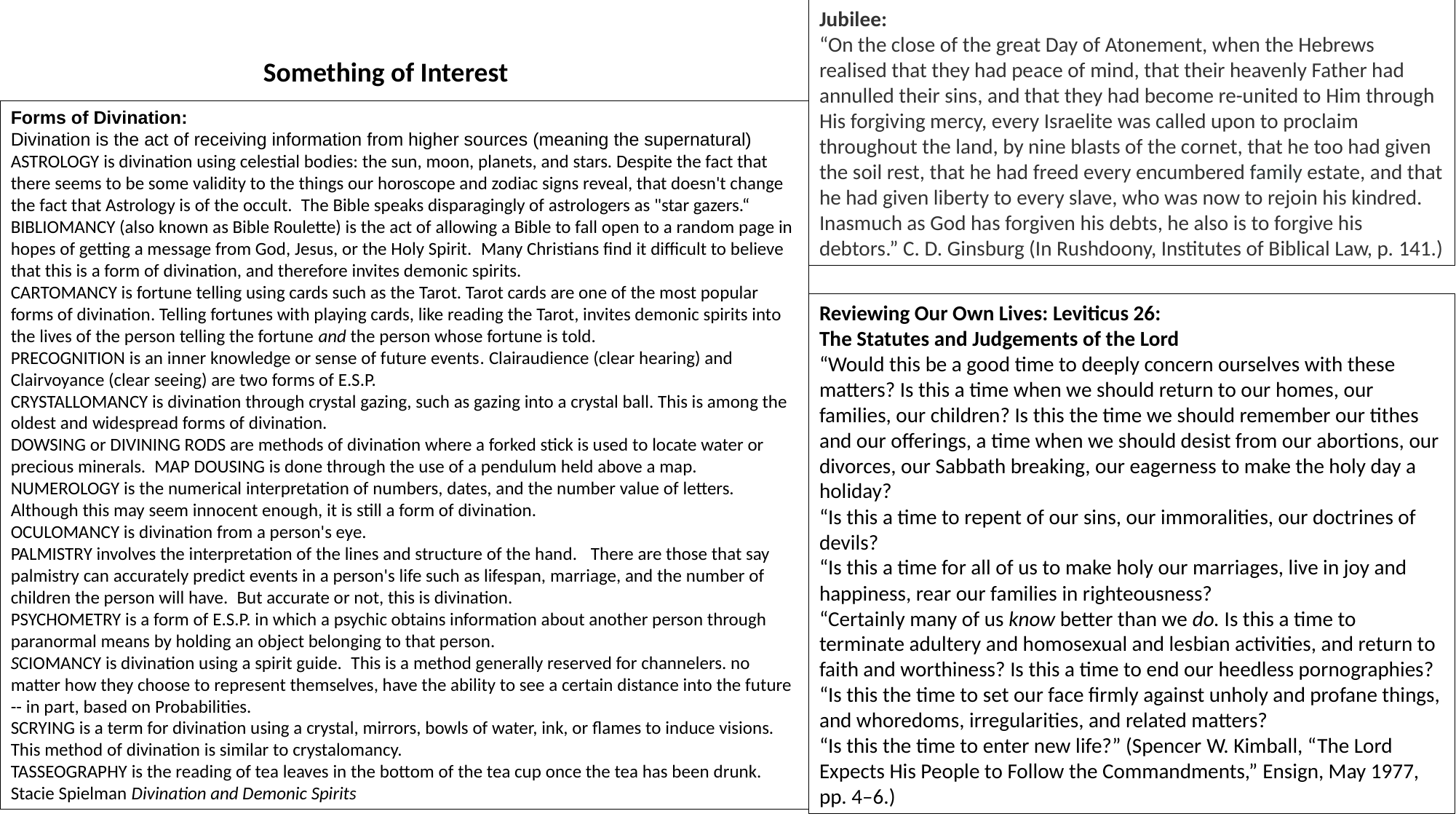

Jubilee:
“On the close of the great Day of Atonement, when the Hebrews realised that they had peace of mind, that their heavenly Father had annulled their sins, and that they had become re-united to Him through His forgiving mercy, every Israelite was called upon to proclaim throughout the land, by nine blasts of the cornet, that he too had given the soil rest, that he had freed every encumbered family estate, and that he had given liberty to every slave, who was now to rejoin his kindred. Inasmuch as God has forgiven his debts, he also is to forgive his debtors.” C. D. Ginsburg (In Rushdoony, Institutes of Biblical Law, p. 141.)
Something of Interest
Forms of Divination:
Divination is the act of receiving information from higher sources (meaning the supernatural)
ASTROLOGY is divination using celestial bodies: the sun, moon, planets, and stars. Despite the fact that there seems to be some validity to the things our horoscope and zodiac signs reveal, that doesn't change the fact that Astrology is of the occult.  The Bible speaks disparagingly of astrologers as "star gazers.“
BIBLIOMANCY (also known as Bible Roulette) is the act of allowing a Bible to fall open to a random page in hopes of getting a message from God, Jesus, or the Holy Spirit.  Many Christians find it difficult to believe that this is a form of divination, and therefore invites demonic spirits.
CARTOMANCY is fortune telling using cards such as the Tarot. Tarot cards are one of the most popular forms of divination. Telling fortunes with playing cards, like reading the Tarot, invites demonic spirits into the lives of the person telling the fortune and the person whose fortune is told.
PRECOGNITION is an inner knowledge or sense of future events. Clairaudience (clear hearing) and Clairvoyance (clear seeing) are two forms of E.S.P.
CRYSTALLOMANCY is divination through crystal gazing, such as gazing into a crystal ball. This is among the oldest and widespread forms of divination.
DOWSING or DIVINING RODS are methods of divination where a forked stick is used to locate water or precious minerals.  MAP DOUSING is done through the use of a pendulum held above a map.
NUMEROLOGY is the numerical interpretation of numbers, dates, and the number value of letters.  Although this may seem innocent enough, it is still a form of divination.
OCULOMANCY is divination from a person's eye.
PALMISTRY involves the interpretation of the lines and structure of the hand.   There are those that say palmistry can accurately predict events in a person's life such as lifespan, marriage, and the number of children the person will have.  But accurate or not, this is divination.
PSYCHOMETRY is a form of E.S.P. in which a psychic obtains information about another person through paranormal means by holding an object belonging to that person.
SCIOMANCY is divination using a spirit guide.  This is a method generally reserved for channelers. no matter how they choose to represent themselves, have the ability to see a certain distance into the future -- in part, based on Probabilities.
SCRYING is a term for divination using a crystal, mirrors, bowls of water, ink, or flames to induce visions. This method of divination is similar to crystalomancy.
TASSEOGRAPHY is the reading of tea leaves in the bottom of the tea cup once the tea has been drunk.  Stacie Spielman Divination and Demonic Spirits
Reviewing Our Own Lives: Leviticus 26:
The Statutes and Judgements of the Lord
“Would this be a good time to deeply concern ourselves with these matters? Is this a time when we should return to our homes, our families, our children? Is this the time we should remember our tithes and our offerings, a time when we should desist from our abortions, our divorces, our Sabbath breaking, our eagerness to make the holy day a holiday?
“Is this a time to repent of our sins, our immoralities, our doctrines of devils?
“Is this a time for all of us to make holy our marriages, live in joy and happiness, rear our families in righteousness?
“Certainly many of us know better than we do. Is this a time to terminate adultery and homosexual and lesbian activities, and return to faith and worthiness? Is this a time to end our heedless pornographies?
“Is this the time to set our face firmly against unholy and profane things, and whoredoms, irregularities, and related matters?
“Is this the time to enter new life?” (Spencer W. Kimball, “The Lord Expects His People to Follow the Commandments,” Ensign, May 1977, pp. 4–6.)